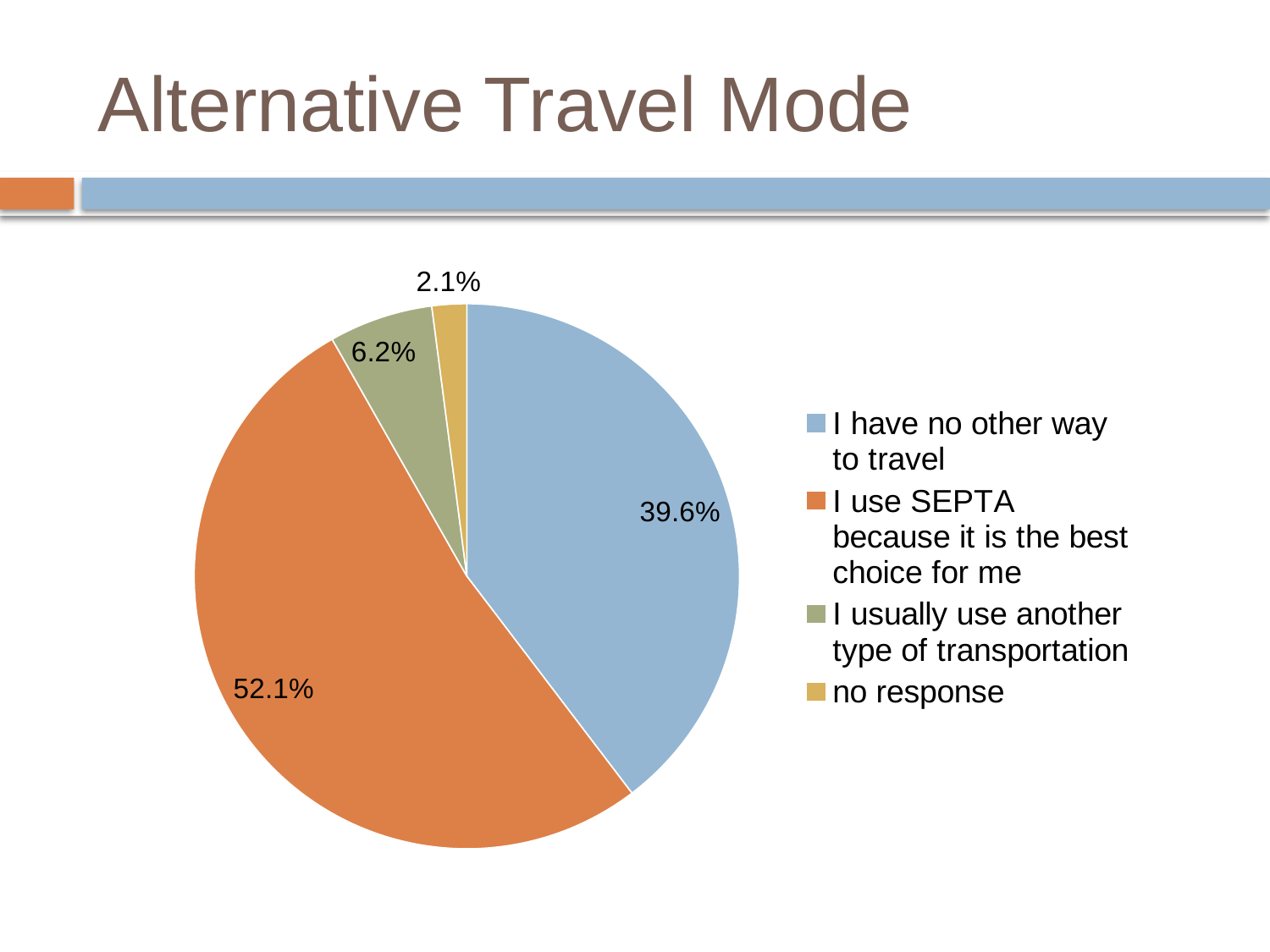

# Alternative Travel Mode

### Chart

| Category |  |
|---|---|
| I have no other way to travel | 0.3964880622740985 |
| I use SEPTA because it is the best choice for me | 0.5212819241722887 |
| I usually use another type of transportation | 0.061661759650632086 |
| no response | 0.020568253902980758 |